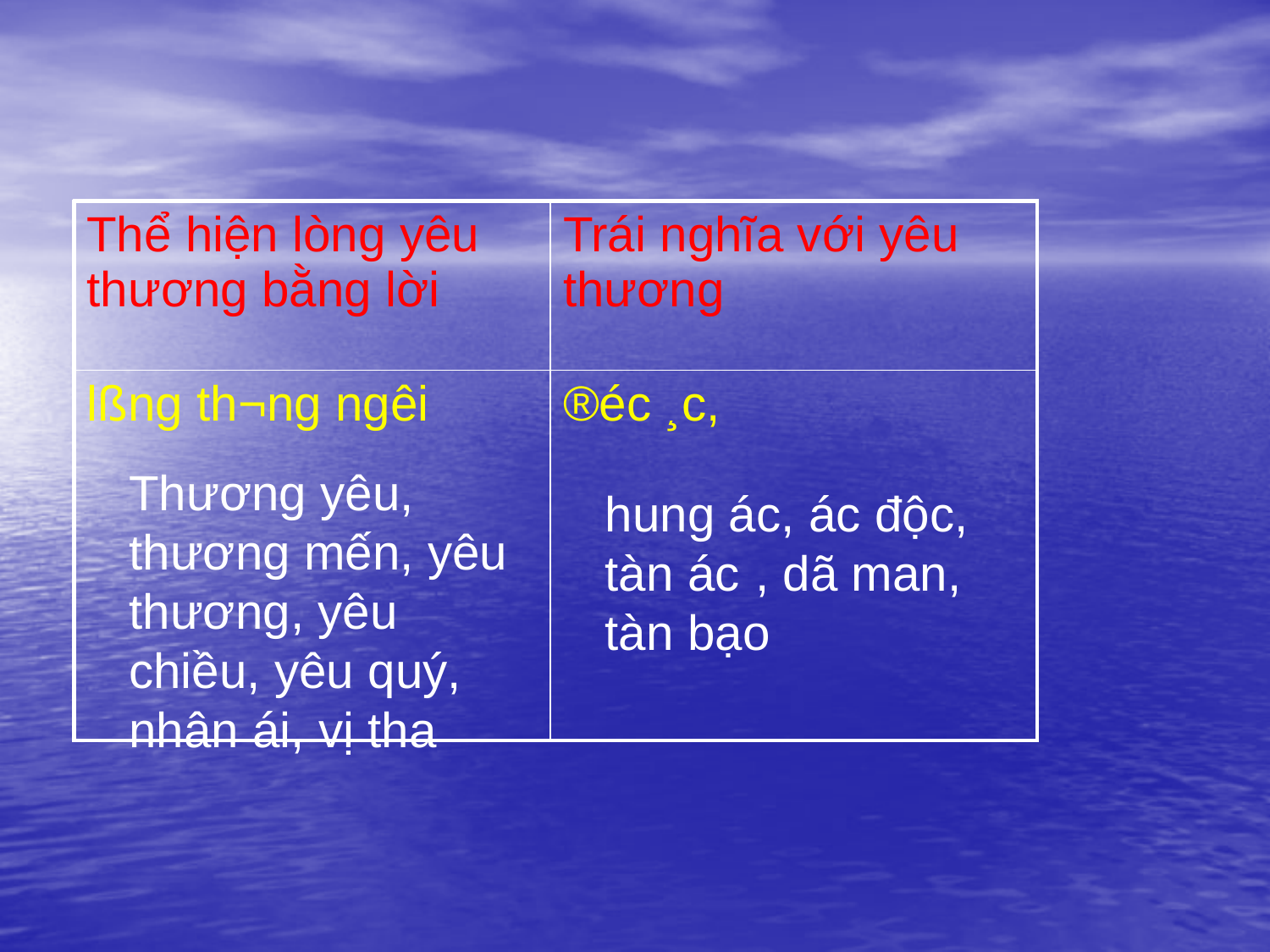

#
| Thể hiện lòng yêu thương bằng lời | Trái nghĩa với yêu thương |
| --- | --- |
| lßng th­¬ng ng­êi | ®éc ¸c, |
Thương yêu, thương mến, yêu thương, yêu chiều, yêu quý, nhân ái, vị tha

hung ác, ác độc, tàn ác , dã man, tàn bạo